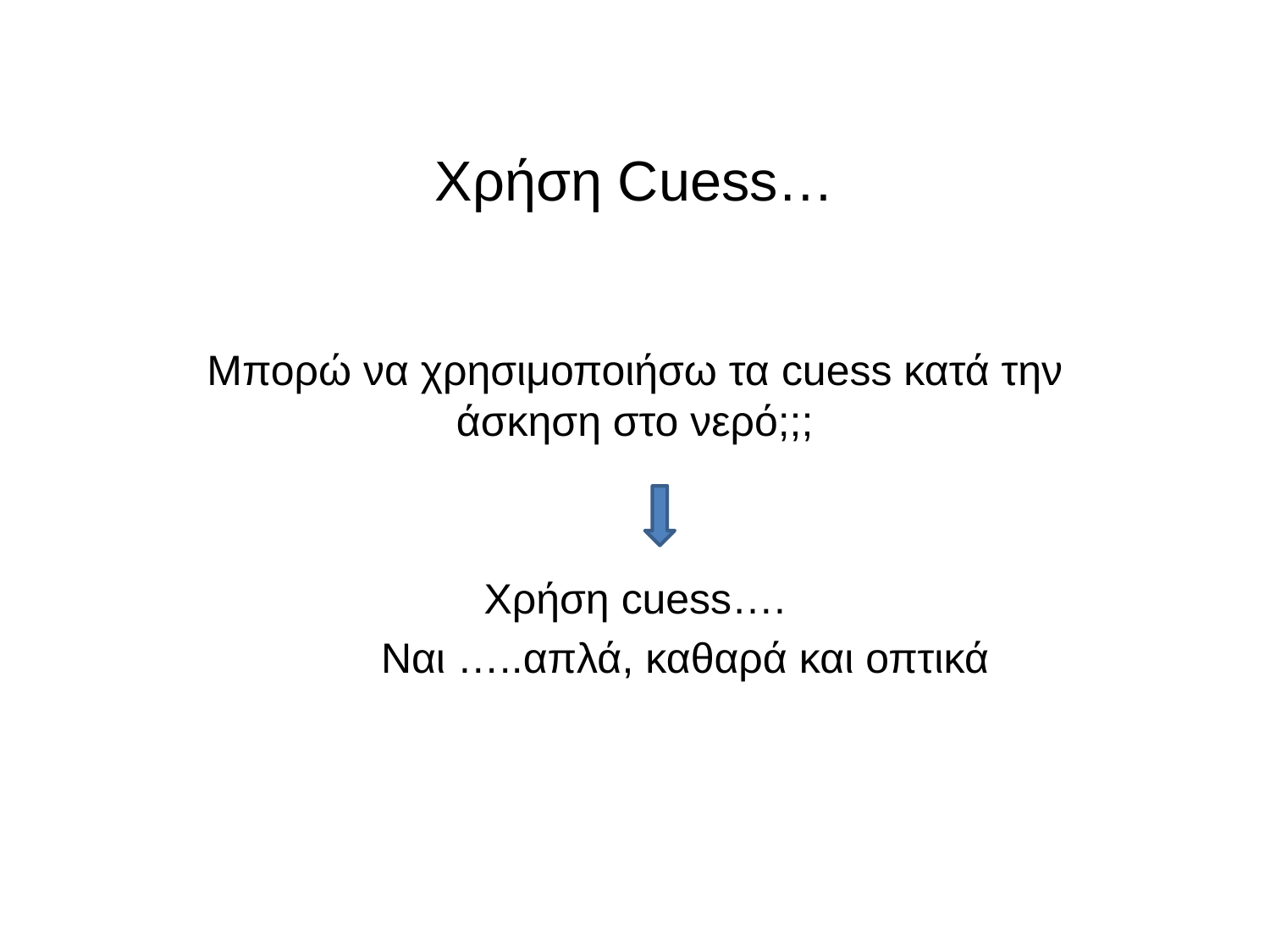

# Χρήση Cuess…

Μπορώ να χρησιμοποιήσω τα cuess κατά την άσκηση στο νερό;;;

Χρήση cuess….
               Ναι …..απλά, καθαρά και οπτικά